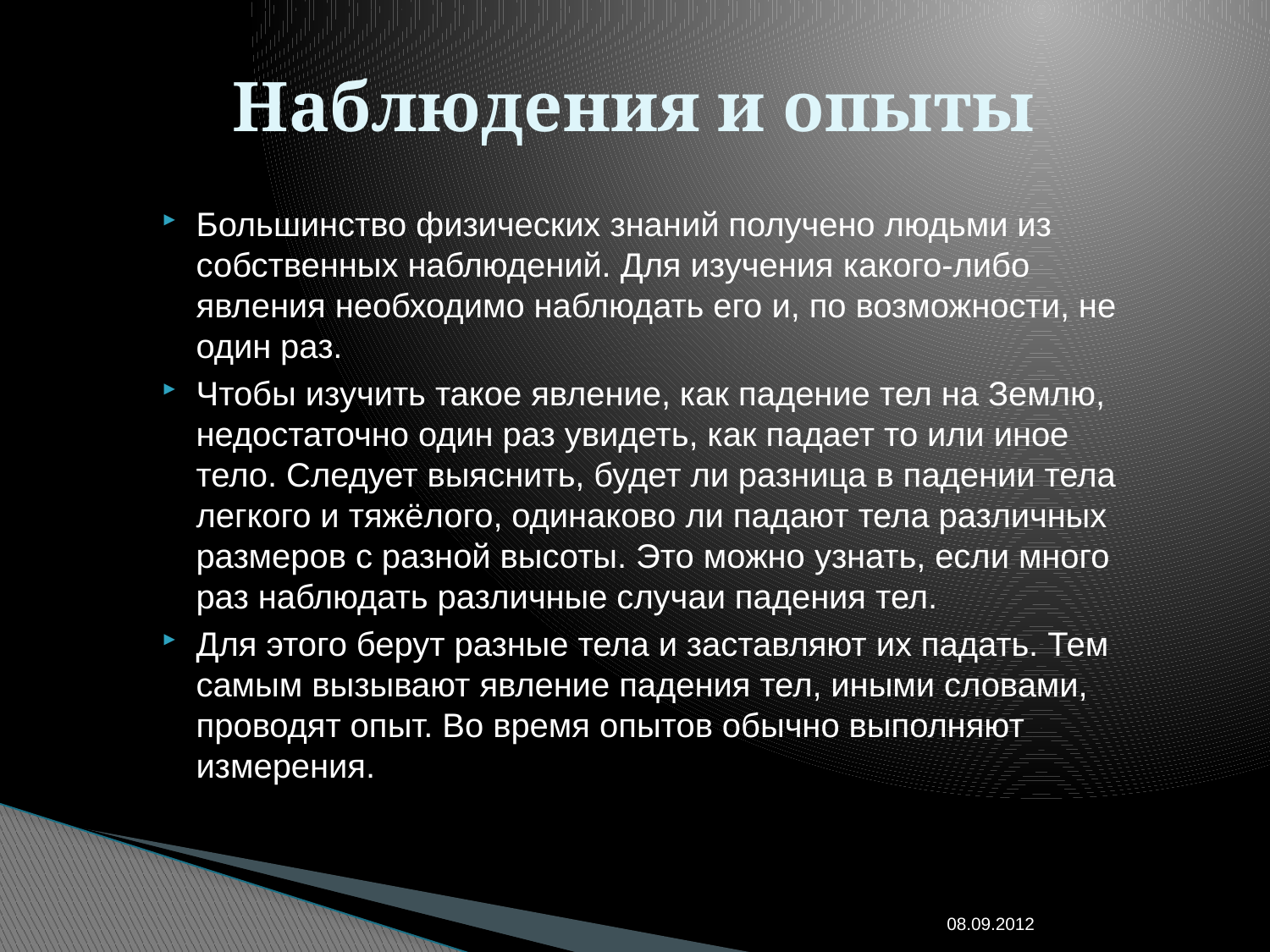

# Наблюдения и опыты
Большинство физических знаний получено людьми из собственных наблюдений. Для изучения какого-либо явления необходимо наблюдать его и, по возможности, не один раз.
Чтобы изучить такое явление, как падение тел на Землю, недостаточно один раз увидеть, как падает то или иное тело. Следует выяснить, будет ли разница в падении тела легкого и тяжёлого, одинаково ли падают тела различных размеров с разной высоты. Это можно узнать, если много раз наблюдать различные случаи падения тел.
Для этого берут разные тела и заставляют их падать. Тем самым вызывают явление падения тел, иными словами, проводят опыт. Во время опытов обычно выполняют измерения.

08.09.2012